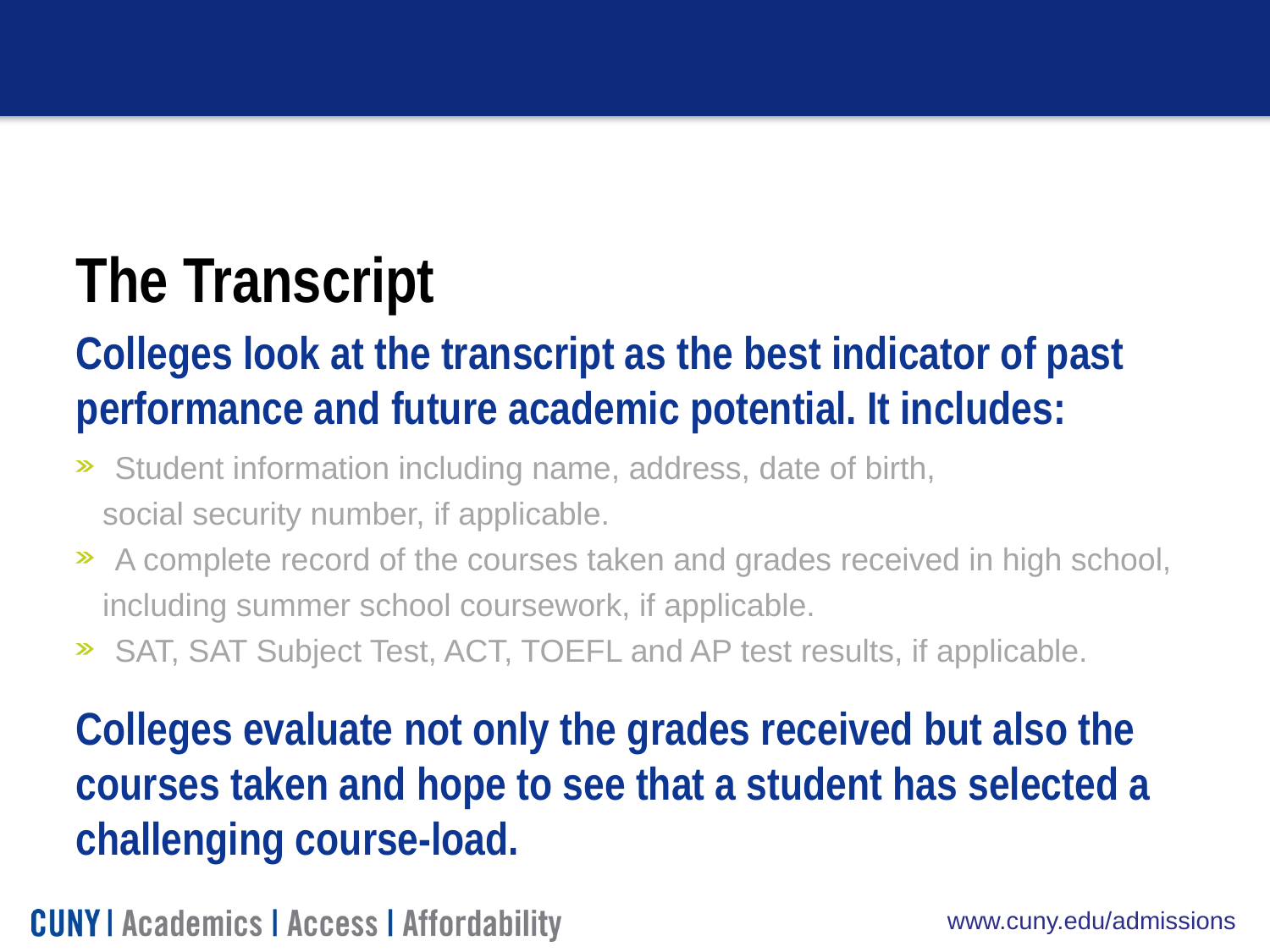

The Transcript
Colleges look at the transcript as the best indicator of past performance and future academic potential. It includes:
 Student information including name, address, date of birth,
   social security number, if applicable.
 A complete record of the courses taken and grades received in high school,
   including summer school coursework, if applicable.
 SAT, SAT Subject Test, ACT, TOEFL and AP test results, if applicable.
Colleges evaluate not only the grades received but also the courses taken and hope to see that a student has selected a challenging course-load.